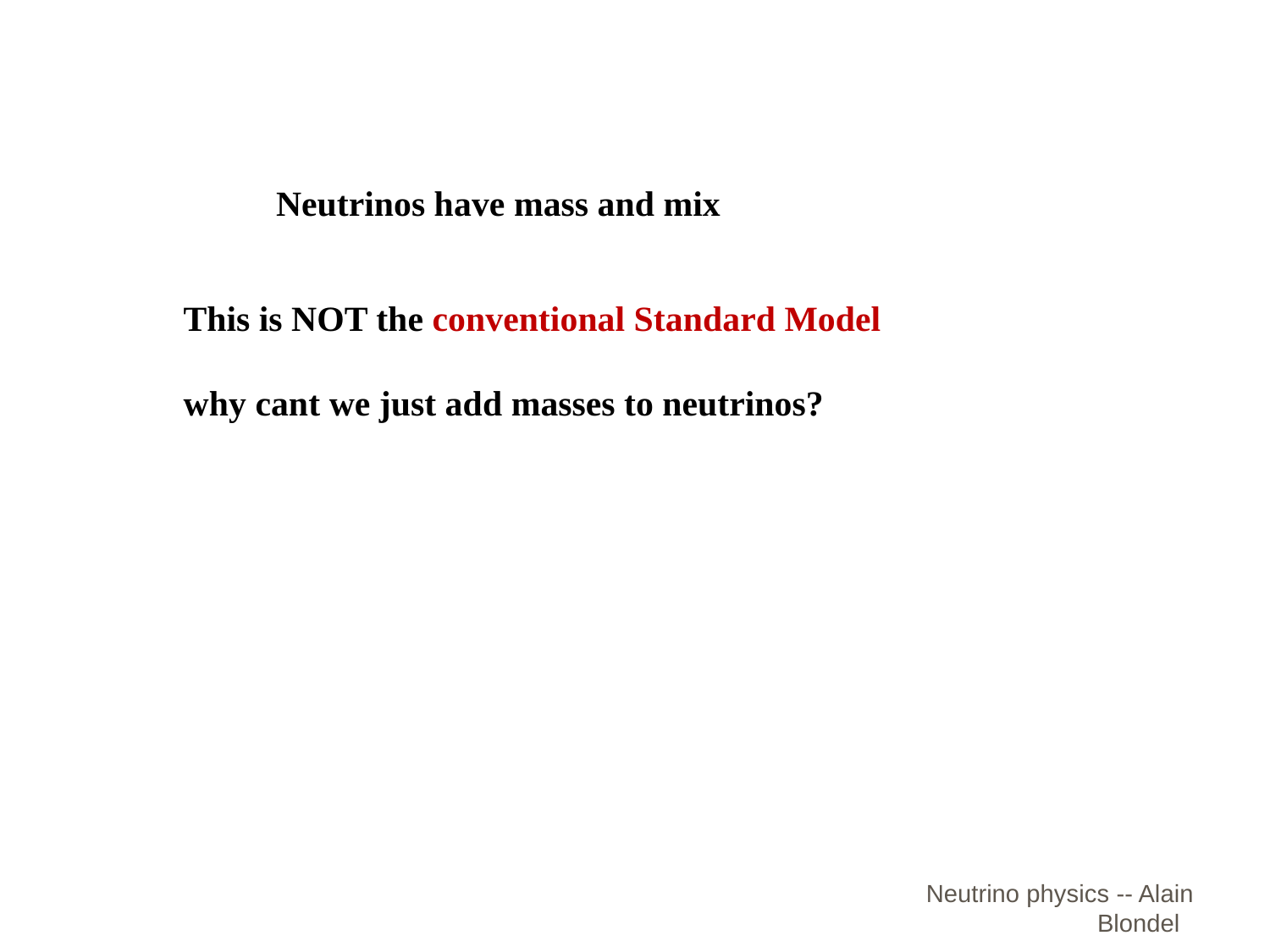

Neutrinos have mass and mix
This is NOT the conventional Standard Model

why cant we just add masses to neutrinos?
Neutrino physics -- Alain Blondel